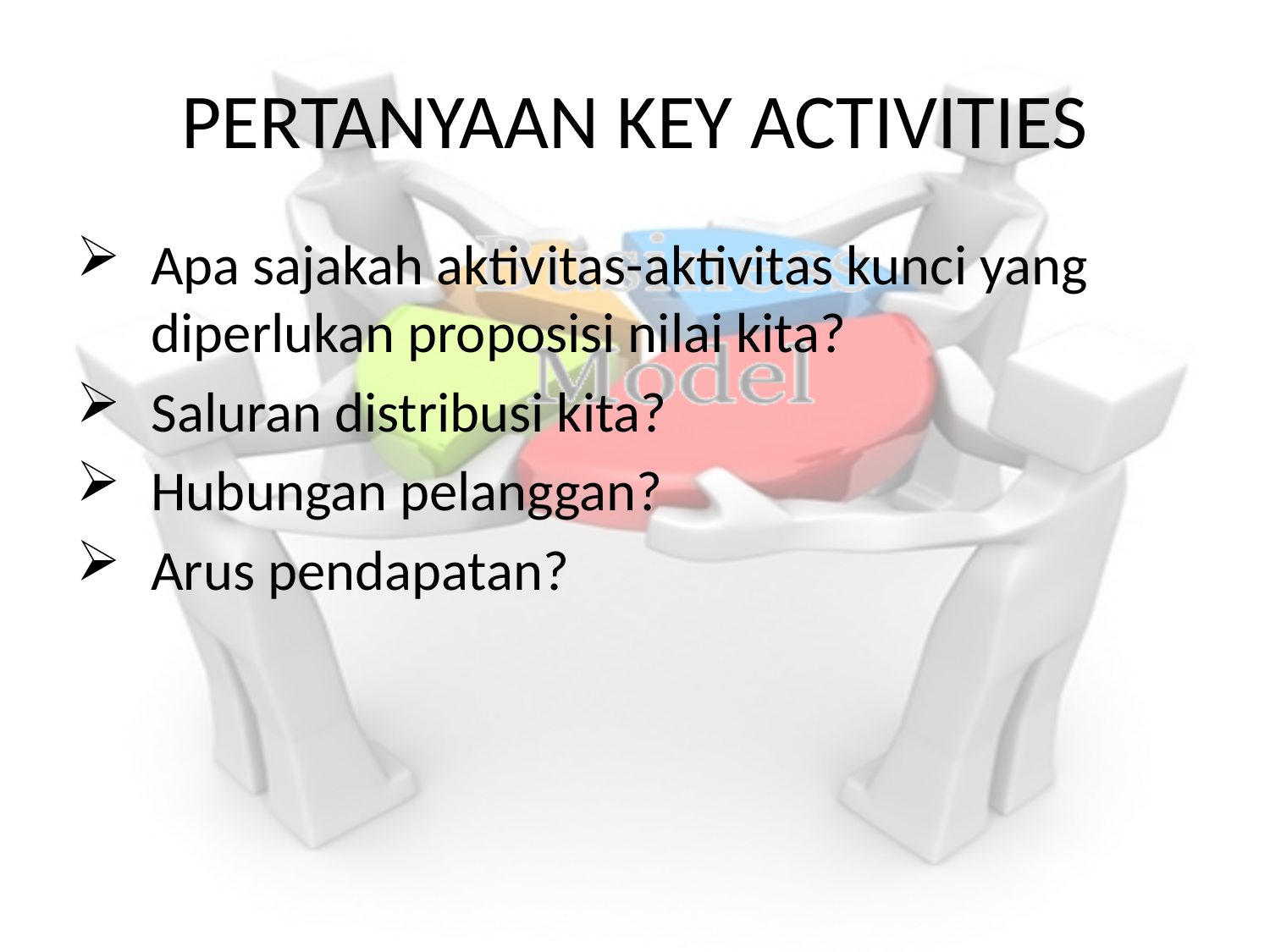

# PERTANYAAN KEY ACTIVITIES
Apa sajakah aktivitas-aktivitas kunci yang diperlukan proposisi nilai kita?
Saluran distribusi kita?
Hubungan pelanggan?
Arus pendapatan?